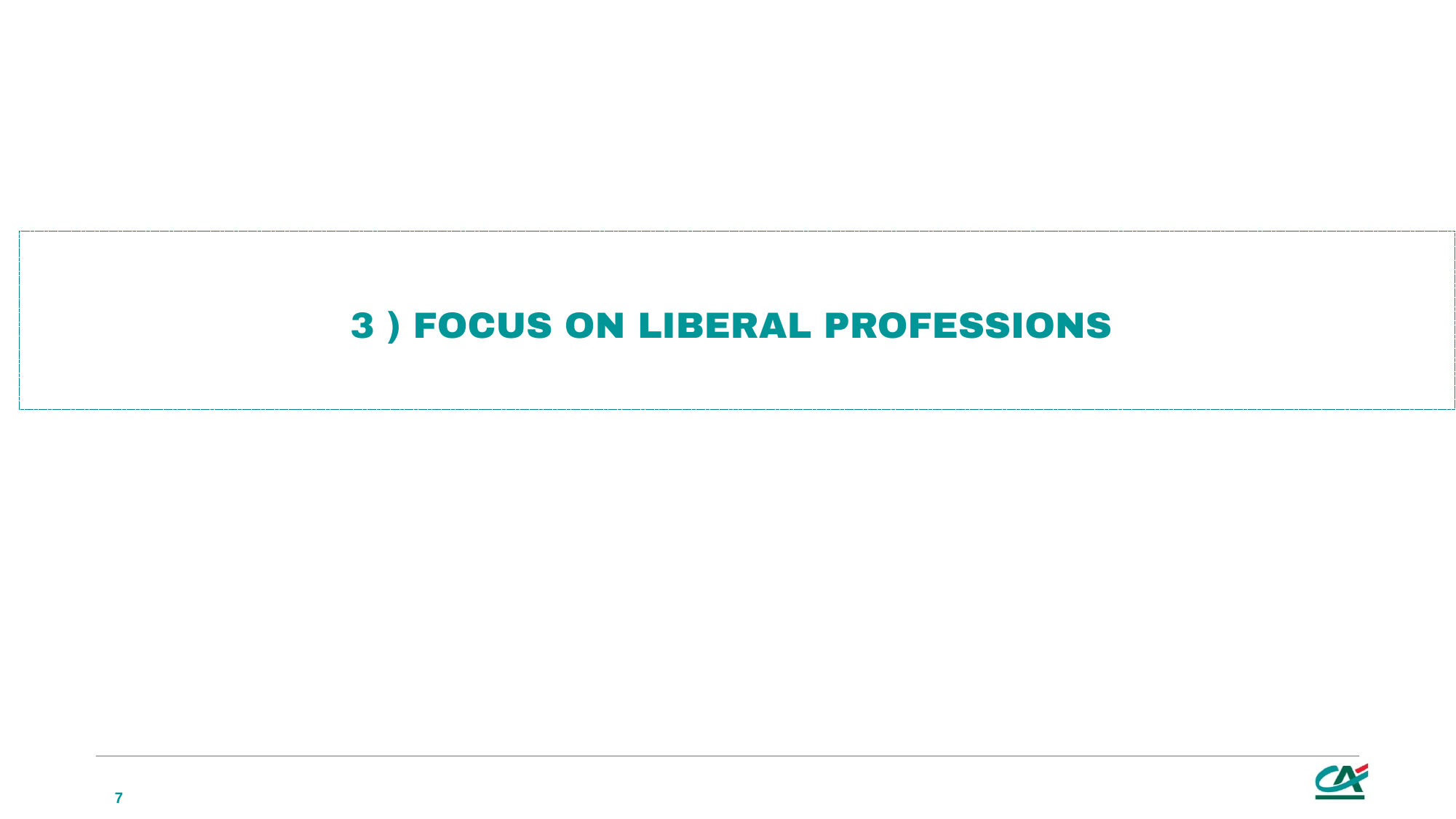

3 ) Focus on Liberal Professions

7